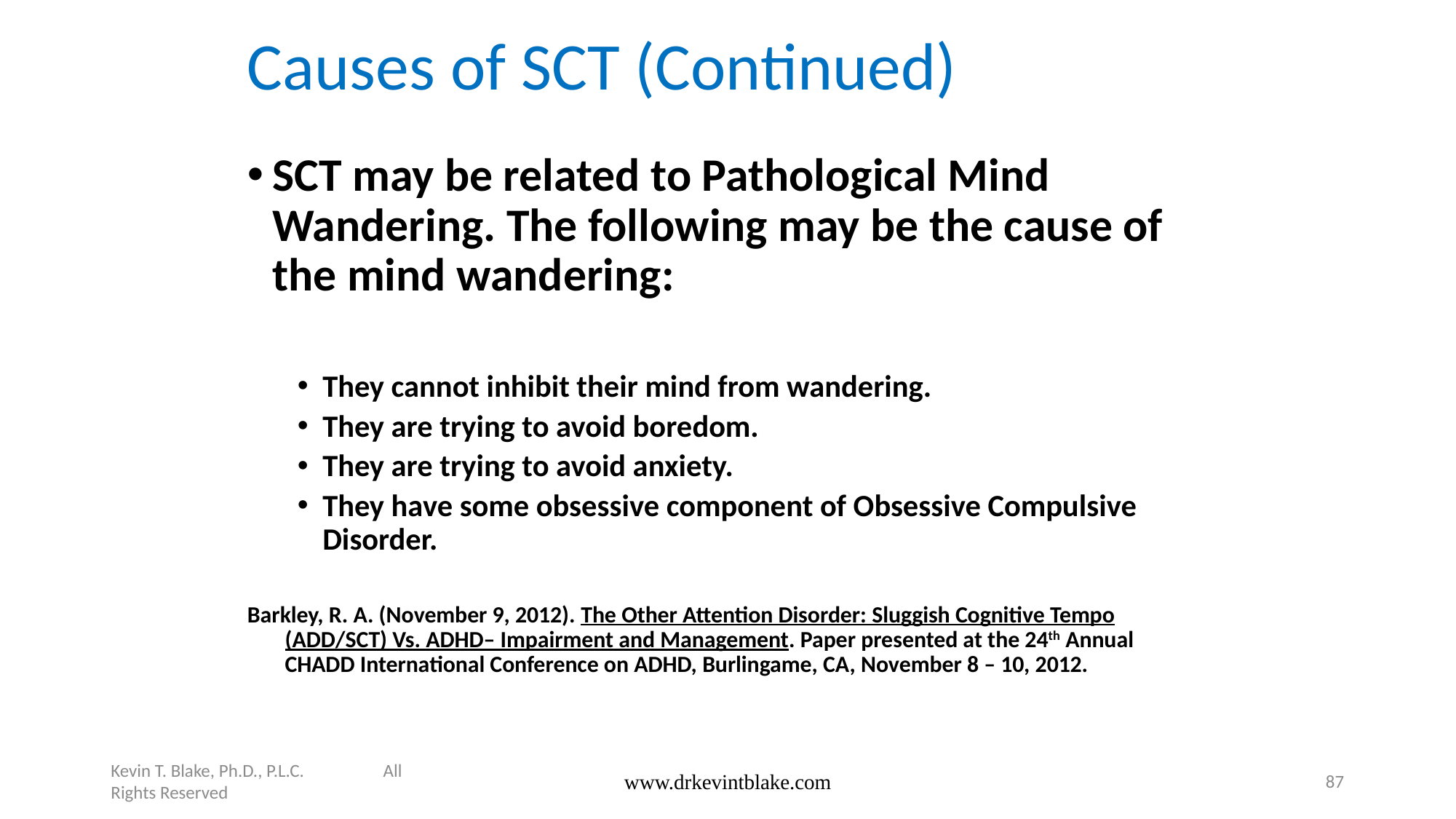

# Causes of SCT (Continued)
SCT may be related to Pathological Mind Wandering. The following may be the cause of the mind wandering:

They cannot inhibit their mind from wandering.
They are trying to avoid boredom.
They are trying to avoid anxiety.
They have some obsessive component of Obsessive Compulsive Disorder.

Barkley, R. A. (November 9, 2012). The Other Attention Disorder: Sluggish Cognitive Tempo (ADD/SCT) Vs. ADHD– Impairment and Management. Paper presented at the 24th Annual CHADD International Conference on ADHD, Burlingame, CA, November 8 – 10, 2012.

Kevin T. Blake, Ph.D., P.L.C.                   All Rights Reserved
www.drkevintblake.com
87